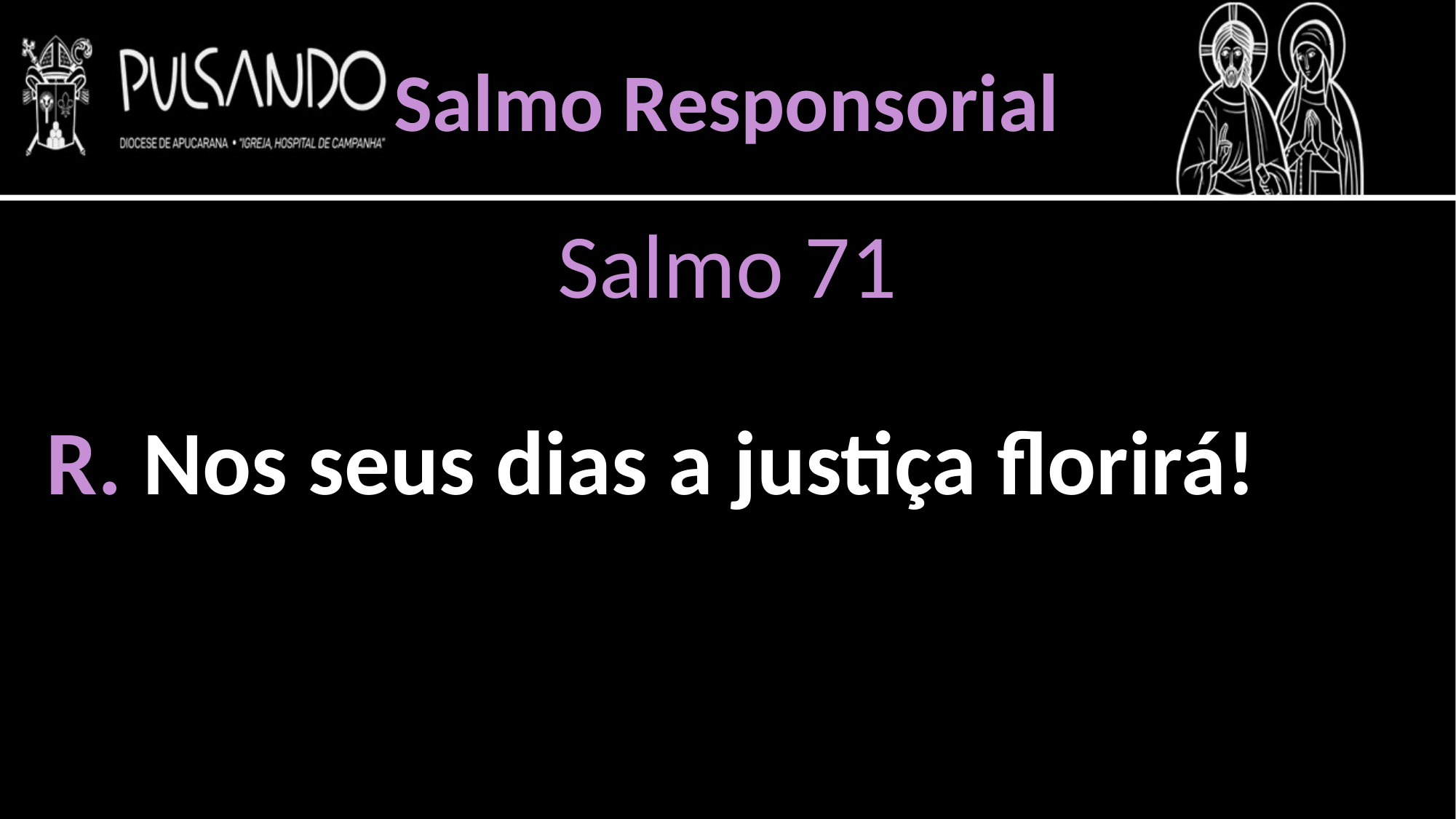

Salmo Responsorial
Salmo 71

R. Nos seus dias a justiça florirá!